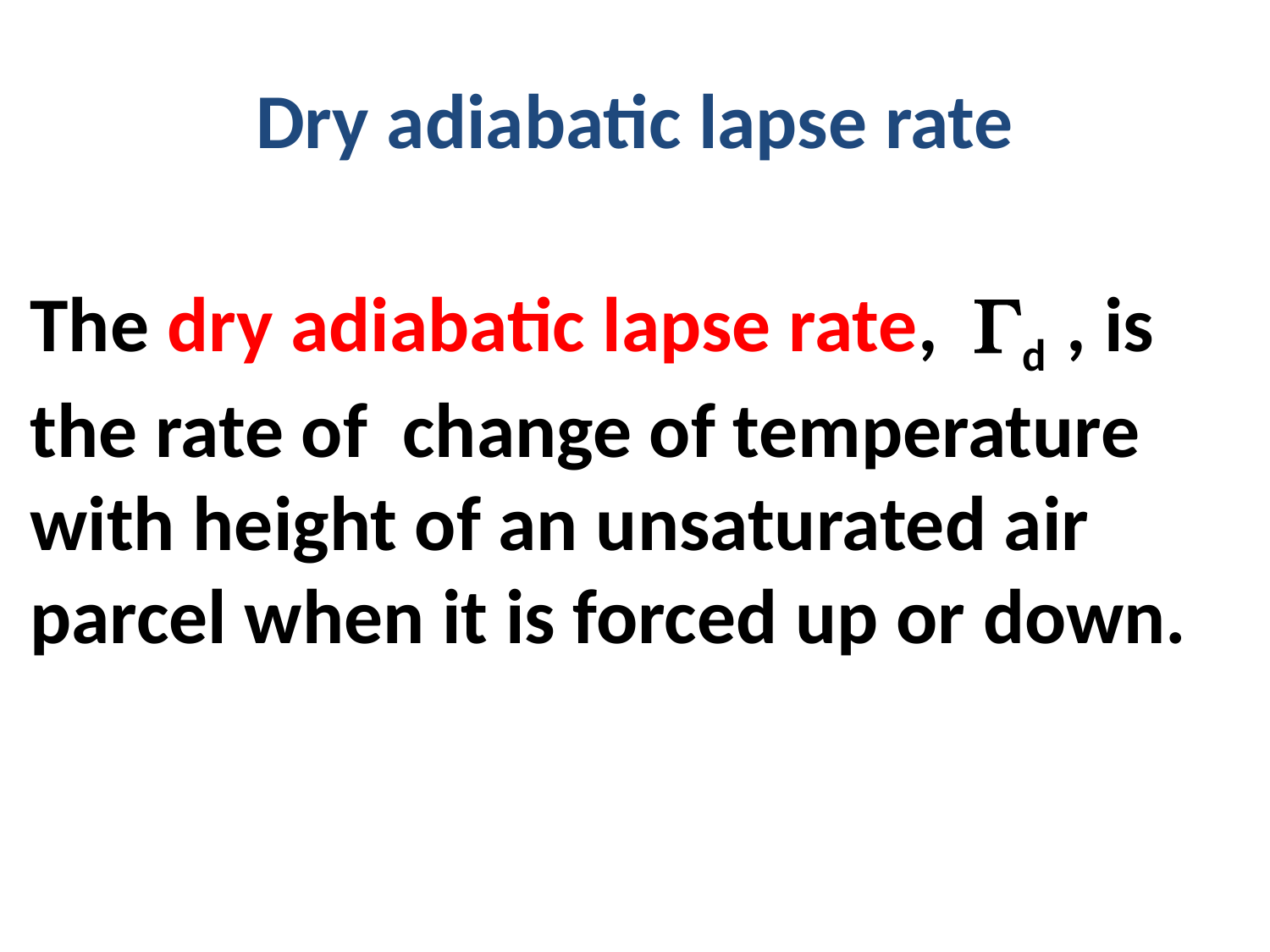

# Dry adiabatic lapse rate
The dry adiabatic lapse rate,  Γd  , is the rate of  change of temperature with height of an unsaturated air parcel when it is forced up or down.